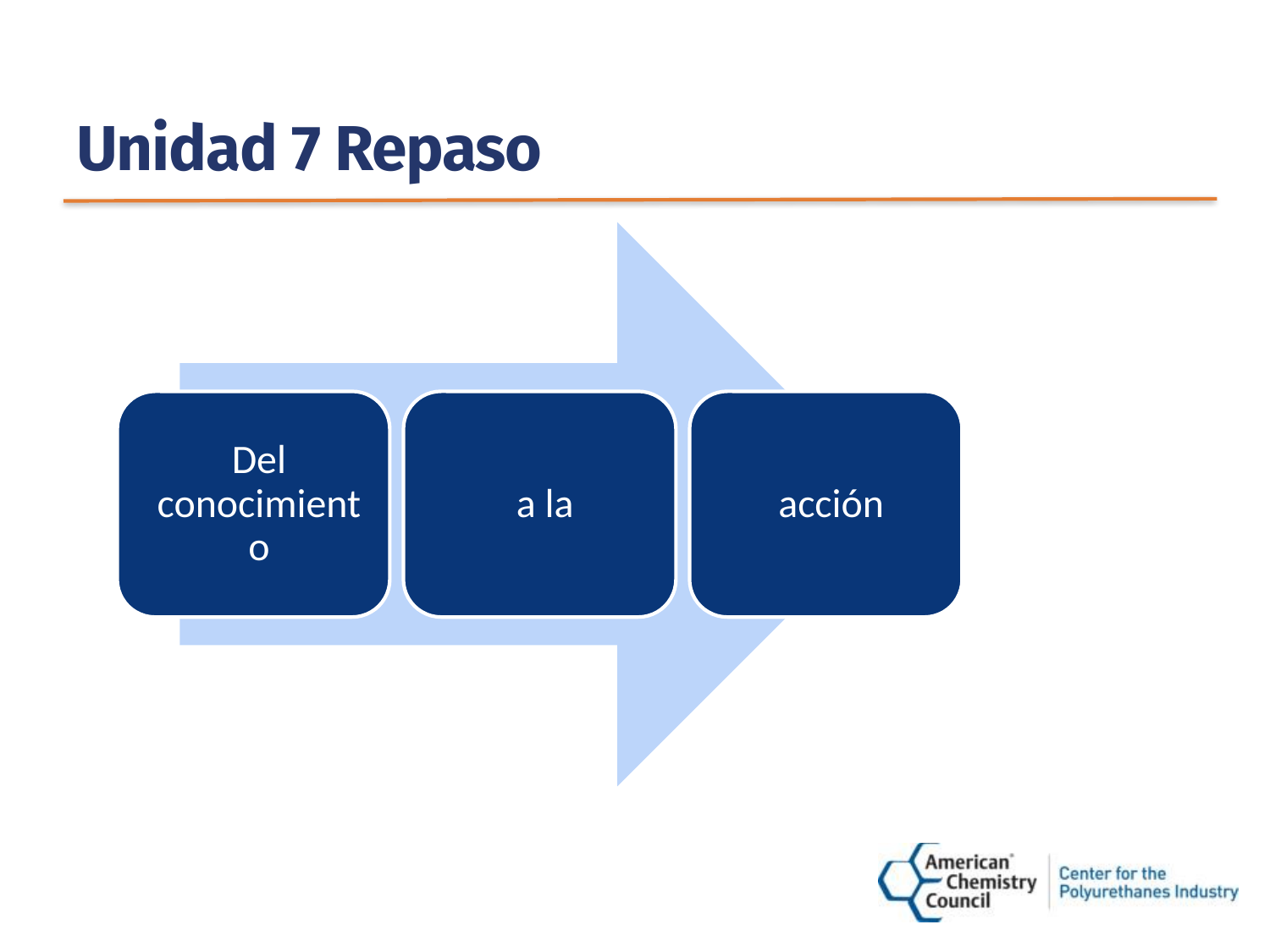

# Unidad 7 Repaso
Del conocimiento
a la
acción